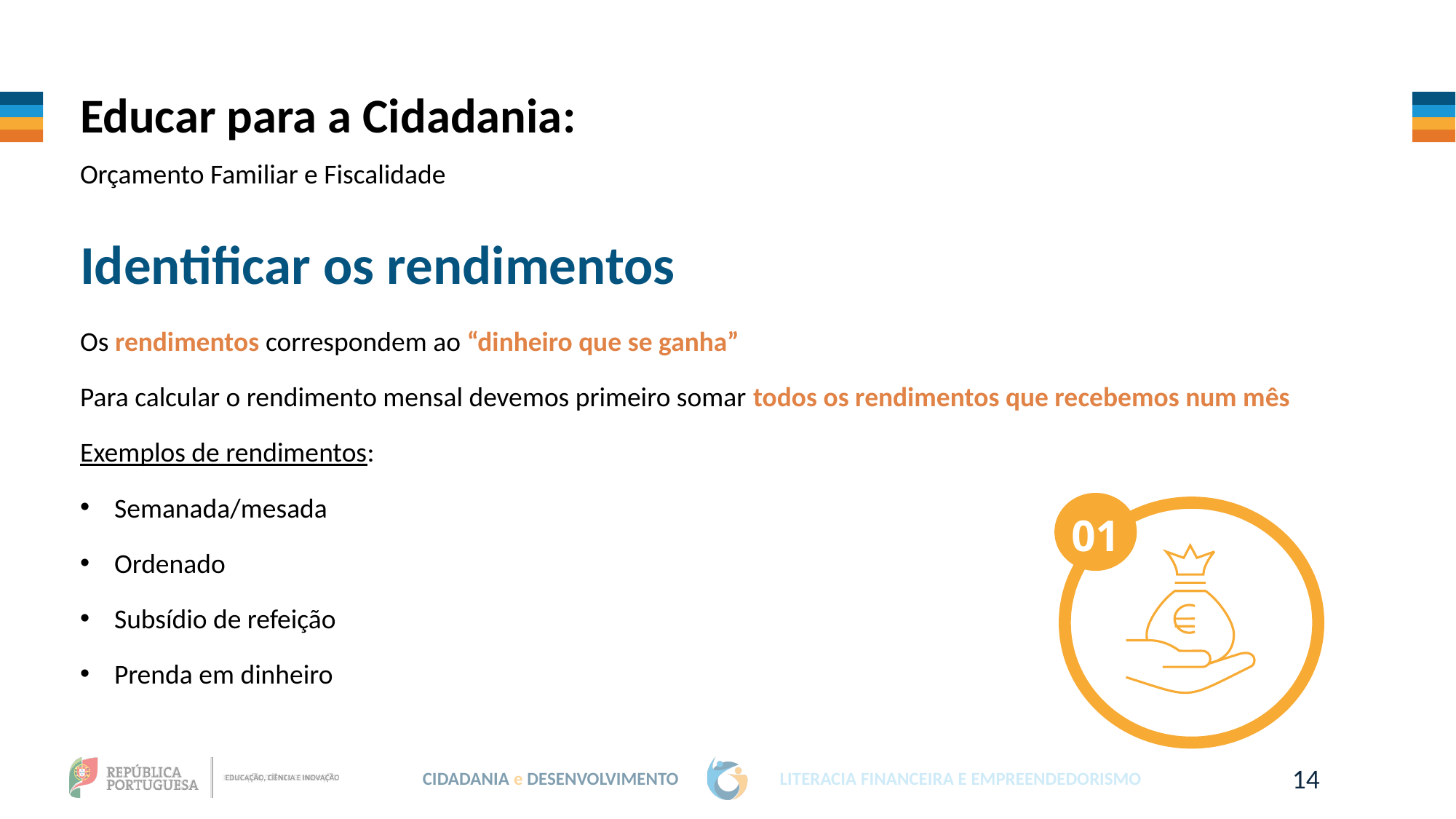

Educar para a Cidadania:
Orçamento Familiar e Fiscalidade
Identificar os rendimentos
Os rendimentos correspondem ao “dinheiro que se ganha”
Para calcular o rendimento mensal devemos primeiro somar todos os rendimentos que recebemos num mês
Exemplos de rendimentos:
Semanada/mesada
Ordenado
Subsídio de refeição
Prenda em dinheiro

01

14